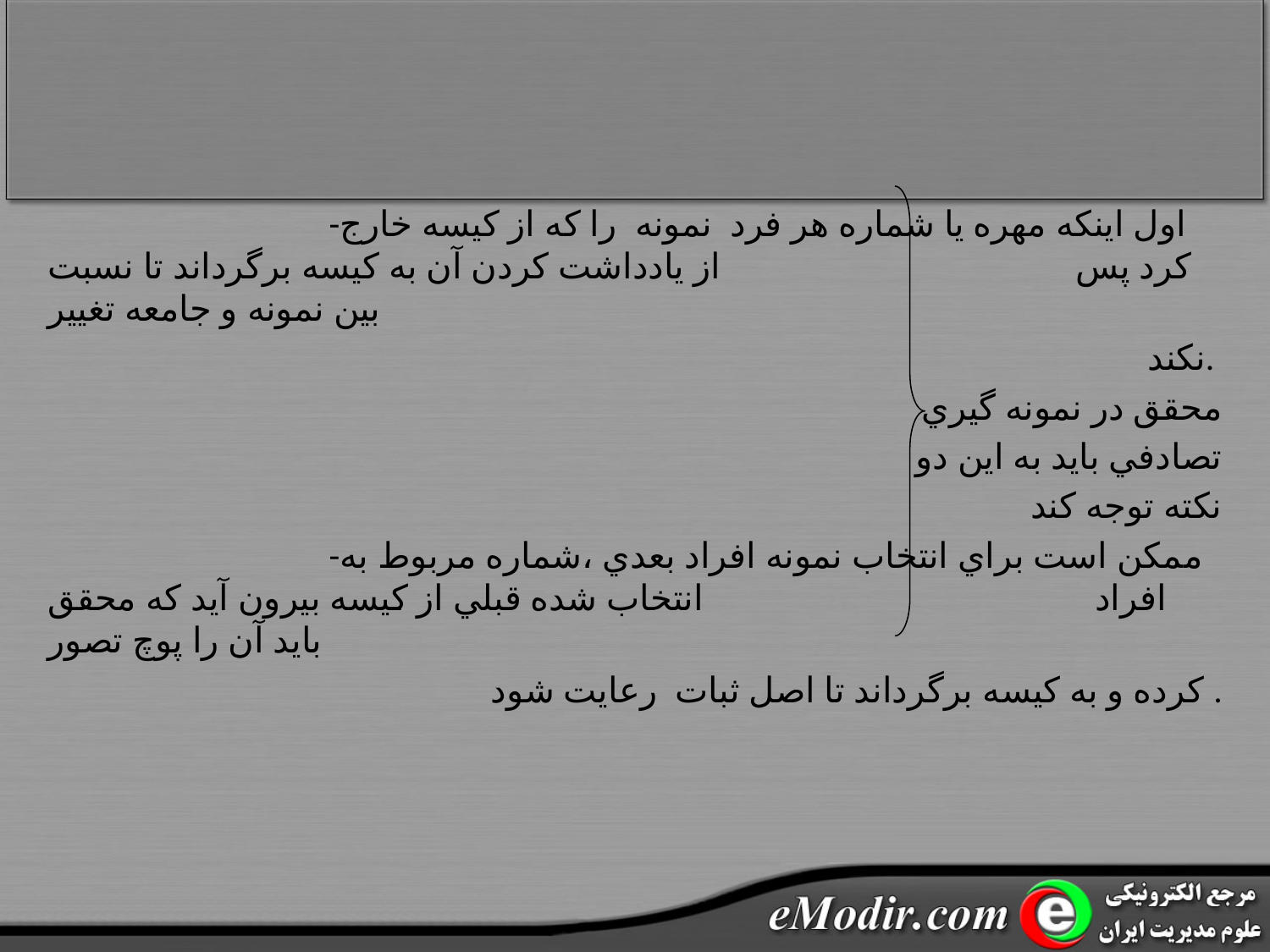

-اول اينکه مهره يا شماره هر فرد  نمونه  را که از کيسه خارج کرد پس                                       از يادداشت کردن آن به کيسه برگرداند تا نسبت بين نمونه و جامعه تغيير
                                     نکند.
محقق در نمونه گيري
تصادفي بايد به اين دو
 نکته توجه کند
                                   -ممکن است براي انتخاب نمونه افراد بعدي ،شماره مربوط به افراد                                           انتخاب شده قبلي از کيسه بيرون آيد که محقق بايد آن را پوچ تصور
                                    کرده و به کيسه برگرداند تا اصل ثبات  رعايت شود .